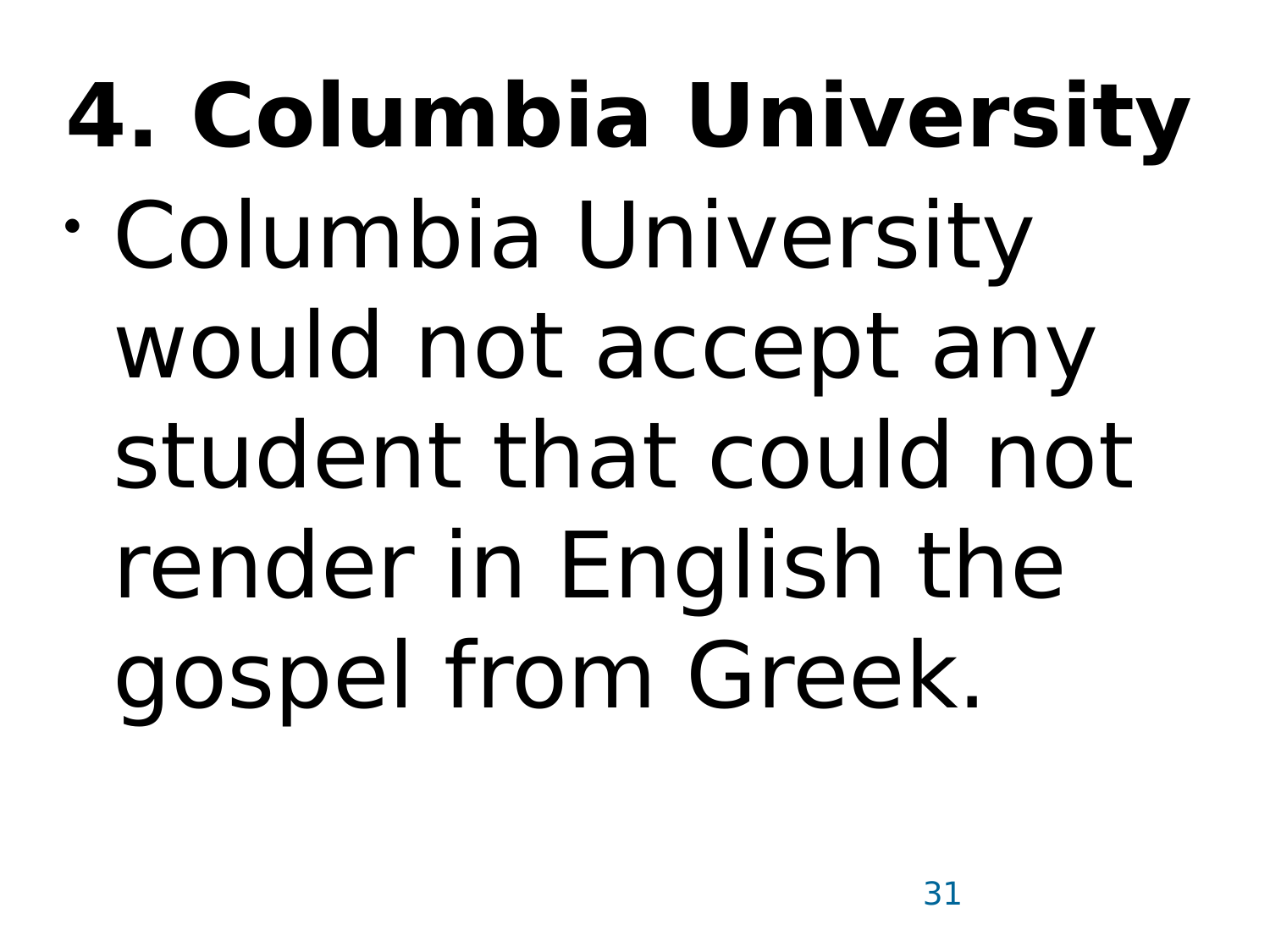

4. Columbia University
Columbia University would not accept any student that could not render in English the gospel from Greek.
31